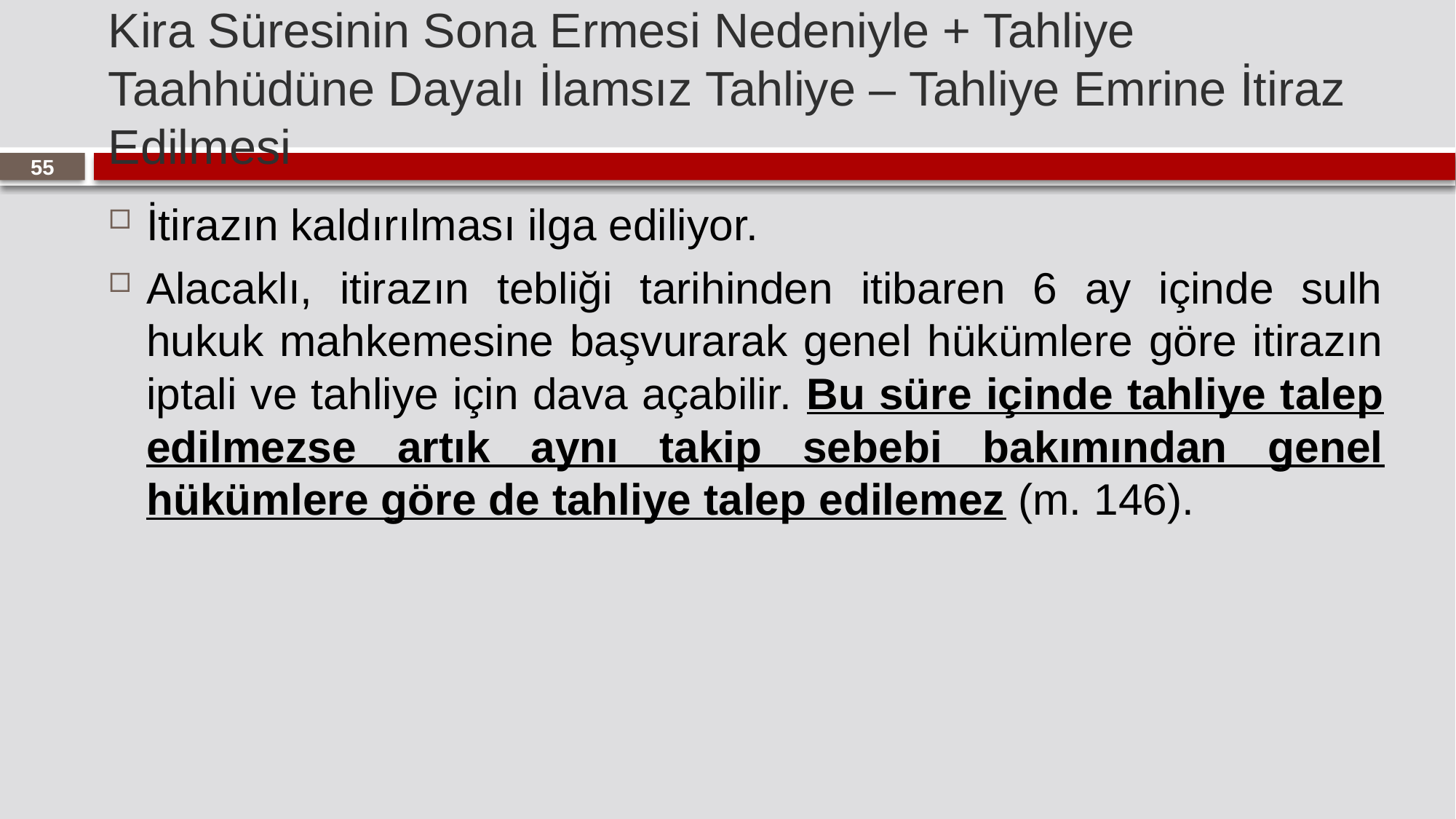

# Kira Süresinin Sona Ermesi Nedeniyle + Tahliye Taahhüdüne Dayalı İlamsız Tahliye – Tahliye Emrine İtiraz Edilmesi
55
İtirazın kaldırılması ilga ediliyor.
Alacaklı, itirazın tebliği tarihinden itibaren 6 ay içinde sulh hukuk mahkemesine başvurarak genel hükümlere göre itirazın iptali ve tahliye için dava açabilir. Bu süre içinde tahliye talep edilmezse artık aynı takip sebebi bakımından genel hükümlere göre de tahliye talep edilemez (m. 146).